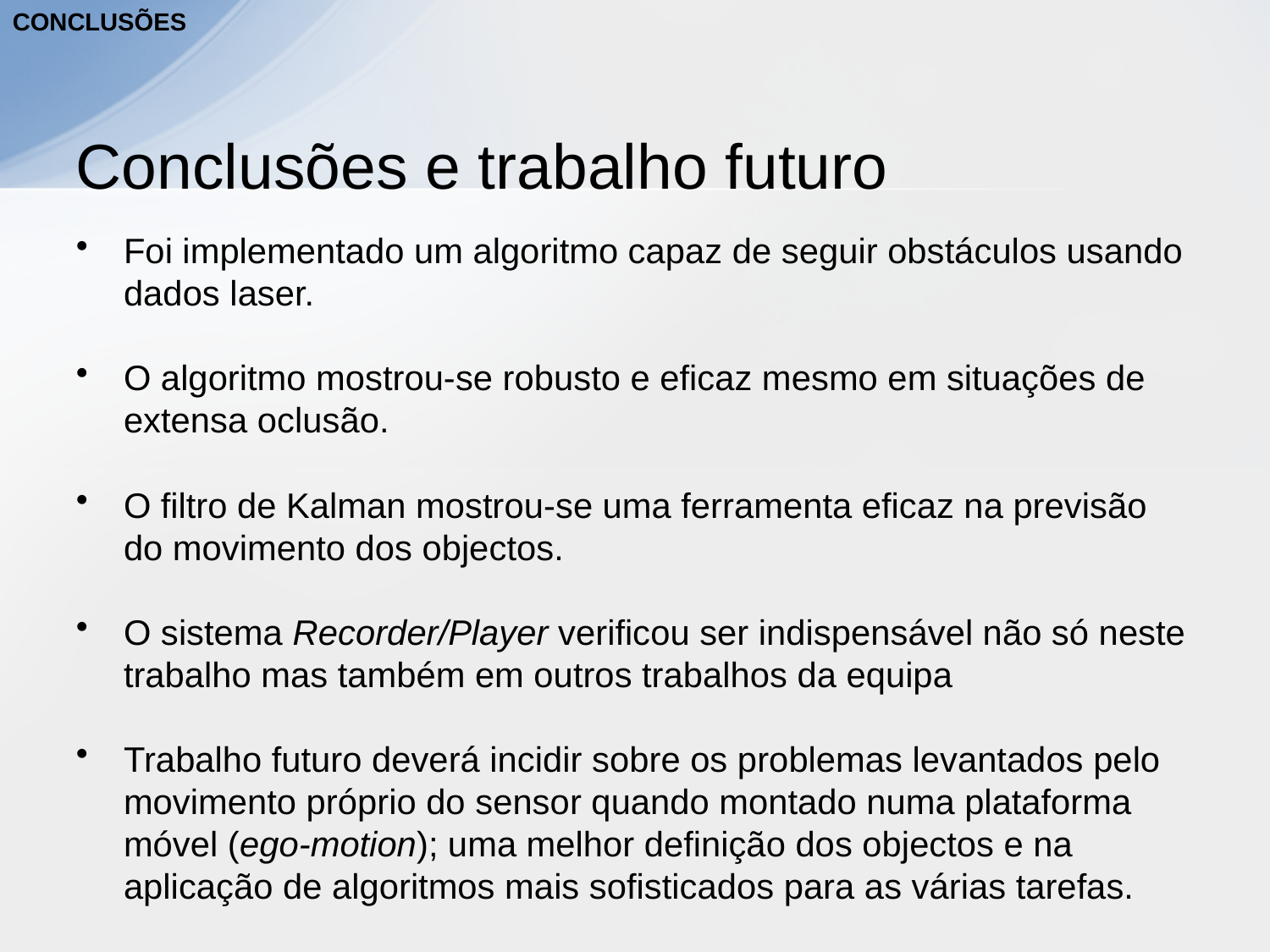

Conclusões
# Conclusões e trabalho futuro
Foi implementado um algoritmo capaz de seguir obstáculos usando dados laser.

O algoritmo mostrou-se robusto e eficaz mesmo em situações de extensa oclusão.

O filtro de Kalman mostrou-se uma ferramenta eficaz na previsão do movimento dos objectos.

O sistema Recorder/Player verificou ser indispensável não só neste trabalho mas também em outros trabalhos da equipa

Trabalho futuro deverá incidir sobre os problemas levantados pelo movimento próprio do sensor quando montado numa plataforma móvel (ego-motion); uma melhor definição dos objectos e na aplicação de algoritmos mais sofisticados para as várias tarefas.